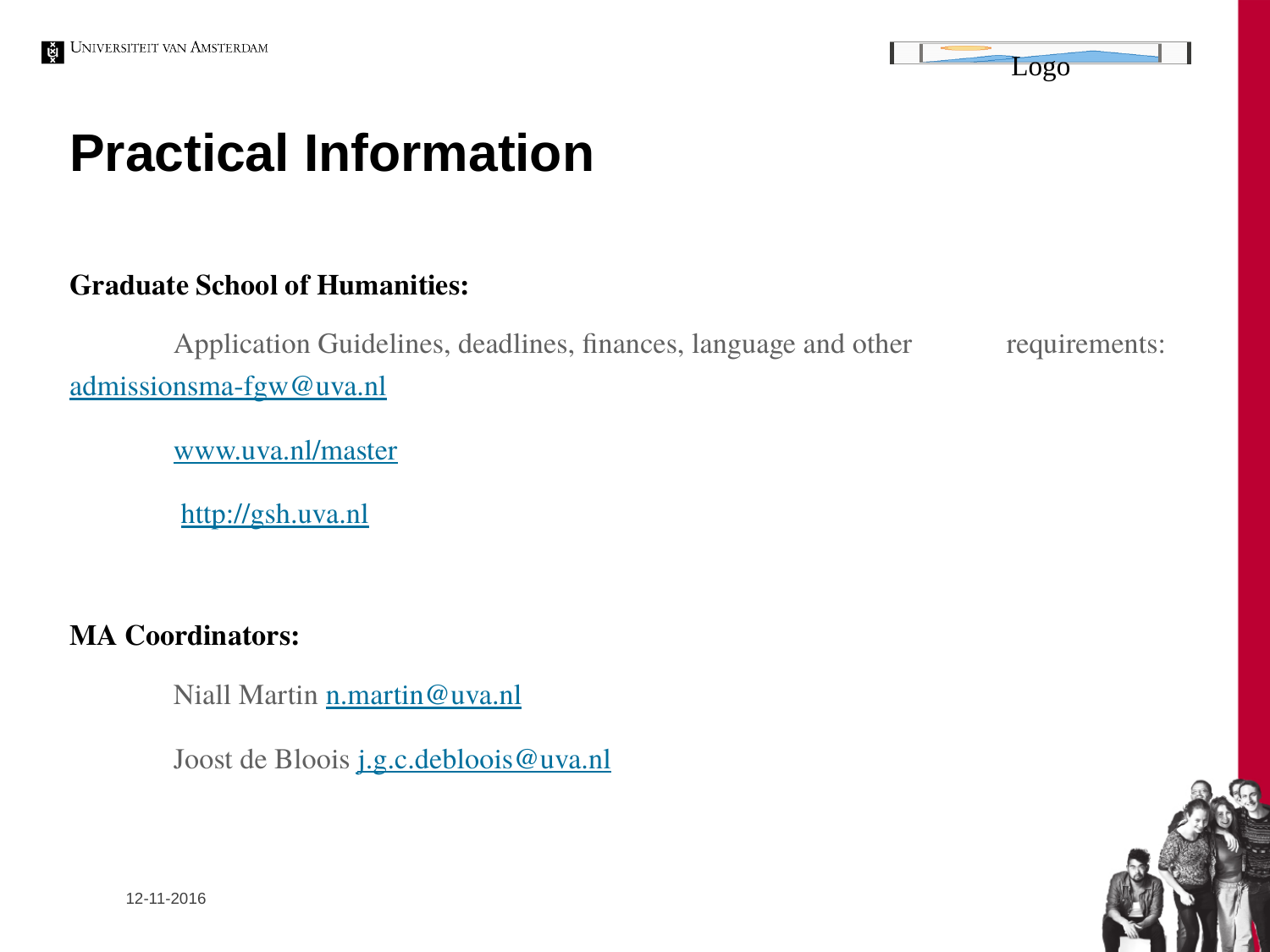

# Practical Information
Graduate School of Humanities:
	Application Guidelines, deadlines, finances, language and other 	requirements: admissionsma-fgw@uva.nl
	www.uva.nl/master
	 http://gsh.uva.nl

MA Coordinators:
	Niall Martin n.martin@uva.nl
	Joost de Bloois j.g.c.debloois@uva.nl

12-11-2016